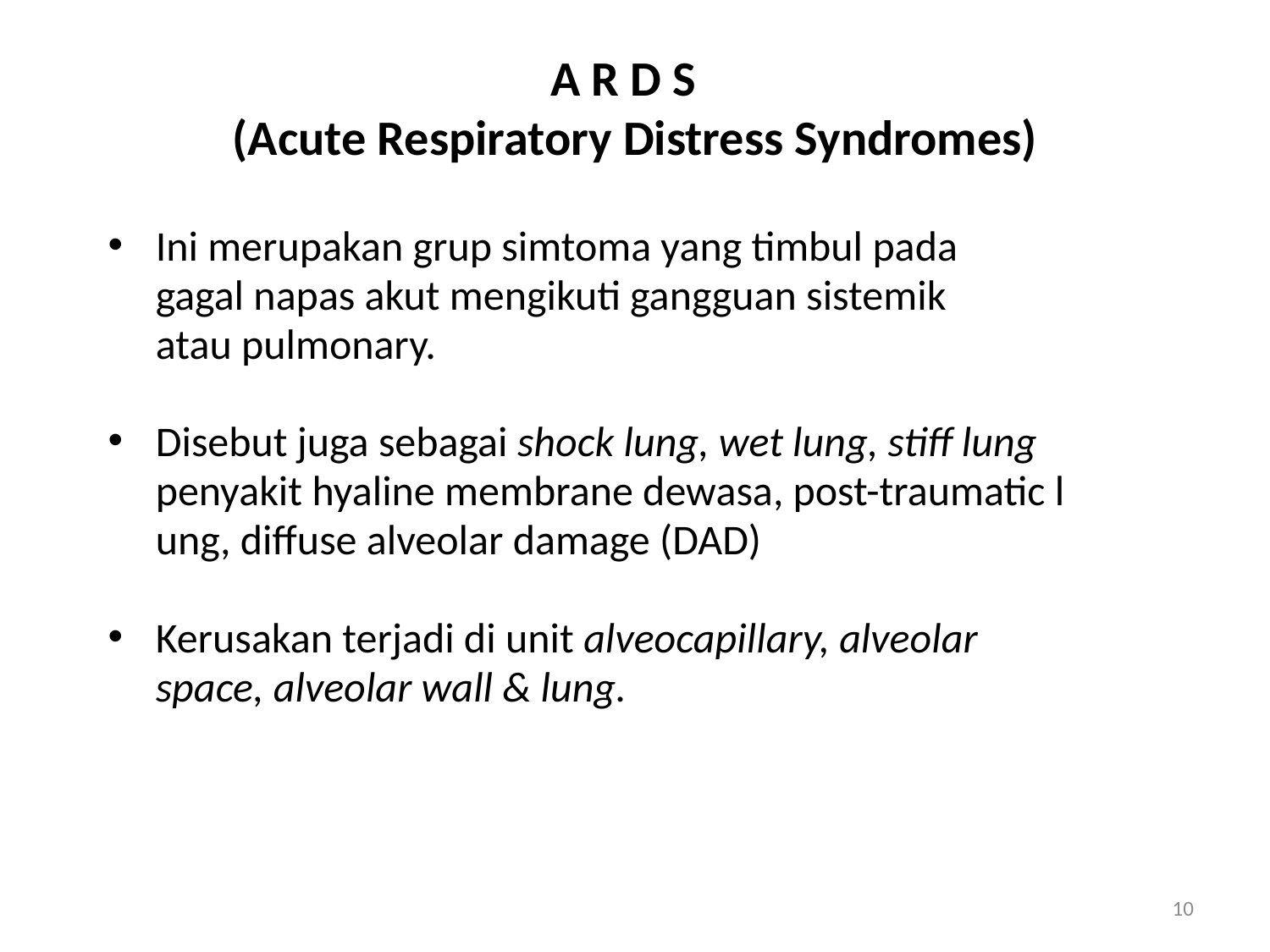

# A R D S (Acute Respiratory Distress Syndromes)
Ini merupakan grup simtoma yang timbul pada
	gagal napas akut mengikuti gangguan sistemik
	atau pulmonary.

Disebut juga sebagai shock lung, wet lung, stiff lung
	penyakit hyaline membrane dewasa, post-traumatic l
	ung, diffuse alveolar damage (DAD)

Kerusakan terjadi di unit alveocapillary, alveolar
	space, alveolar wall & lung.
10